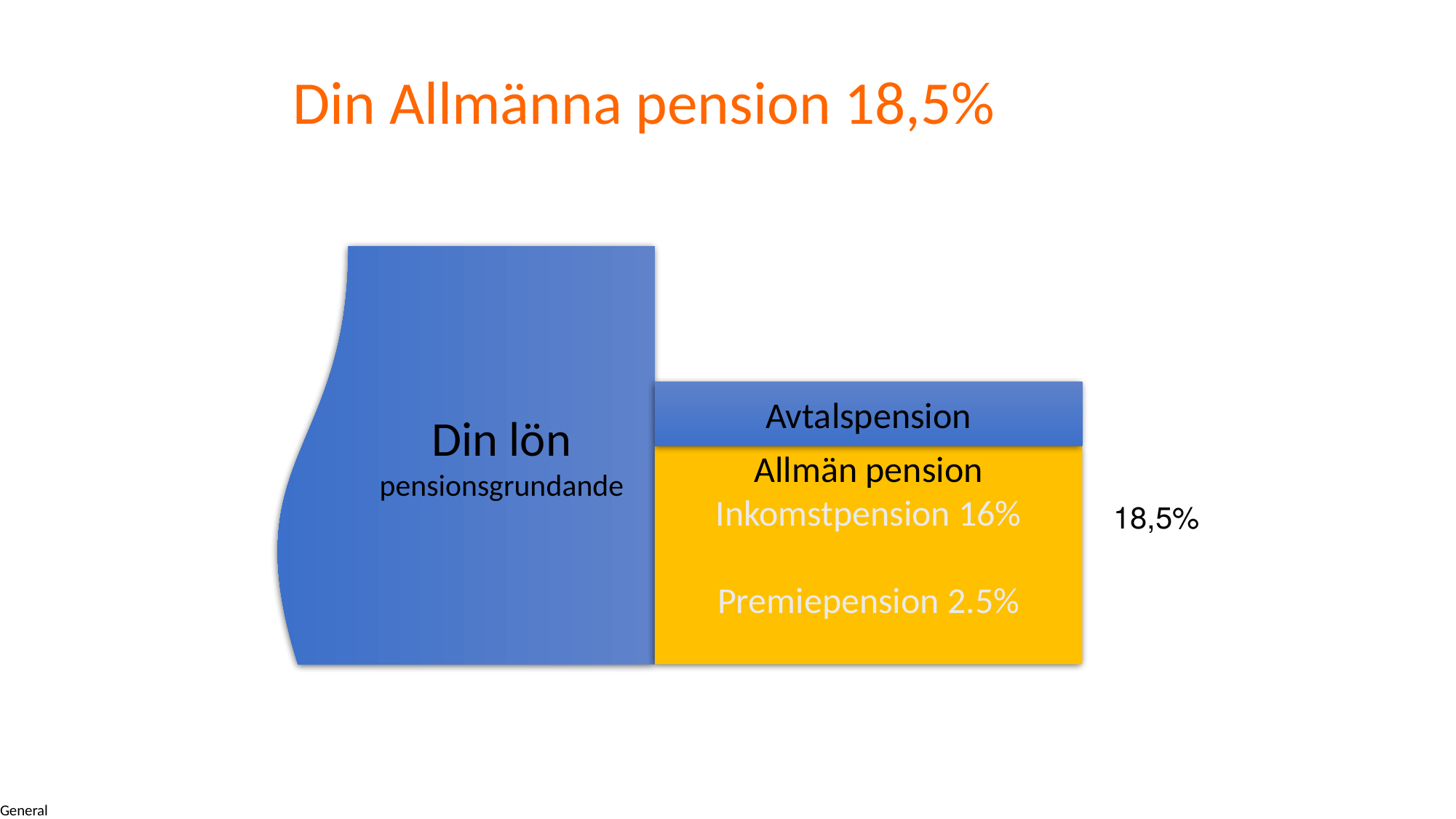

Din Allmänna pension 18,5%
Din lön
pensionsgrundande

Avtalspension

18,5%
Allmän pension
Inkomstpension 16%

Premiepension 2.5%